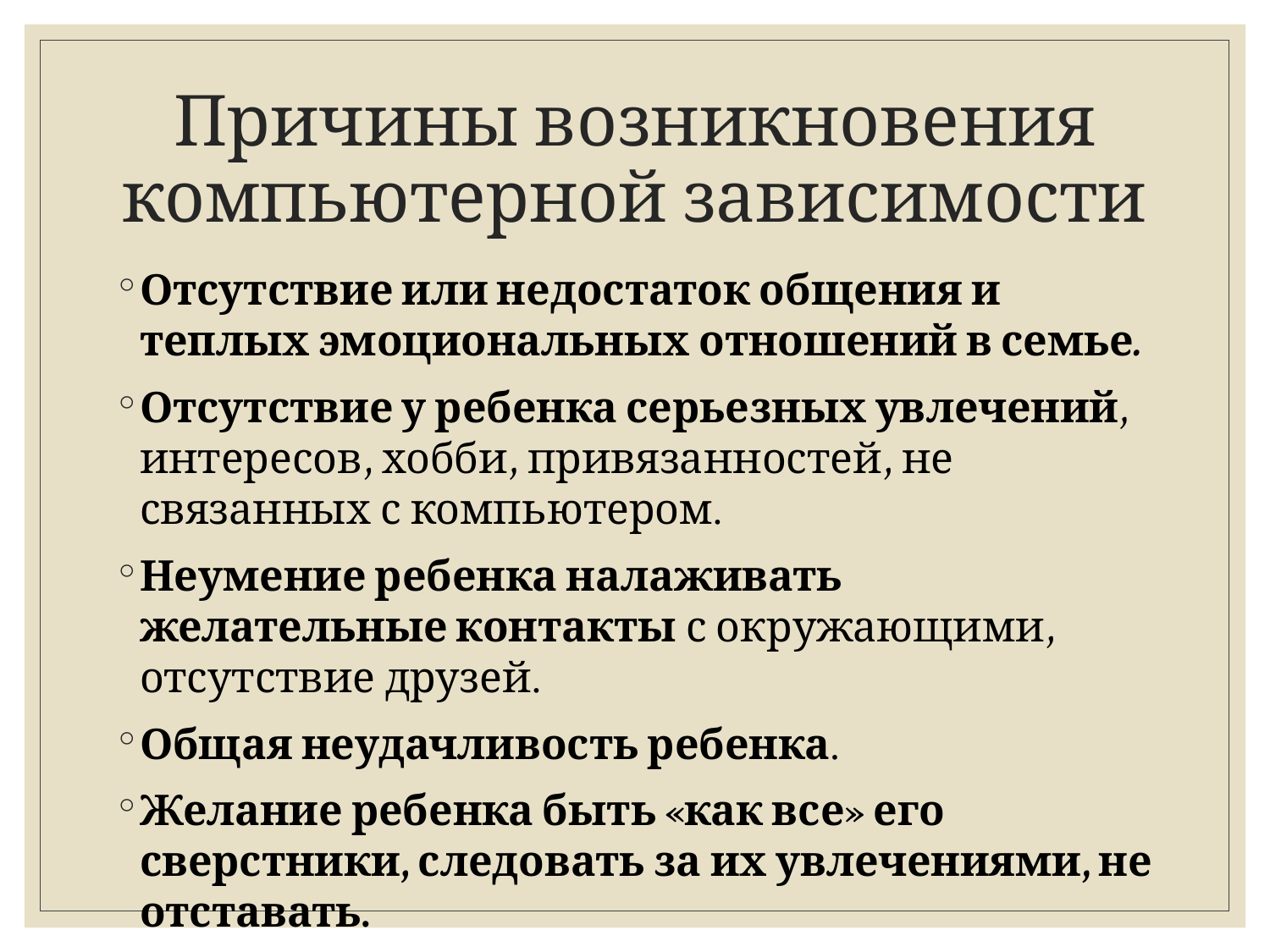

# Причины возникновения компьютерной зависимости
Отсутствие или недостаток общения и теплых эмоциональных отношений в семье.
Отсутствие у ребенка серьезных увлечений, интересов, хобби, привязанностей, не связанных с компьютером.
Неумение ребенка налаживать желательные контакты с окружающими, отсутствие друзей.
Общая неудачливость ребенка.
Желание ребенка быть «как все» его сверстники, следовать за их увлечениями, не отставать.